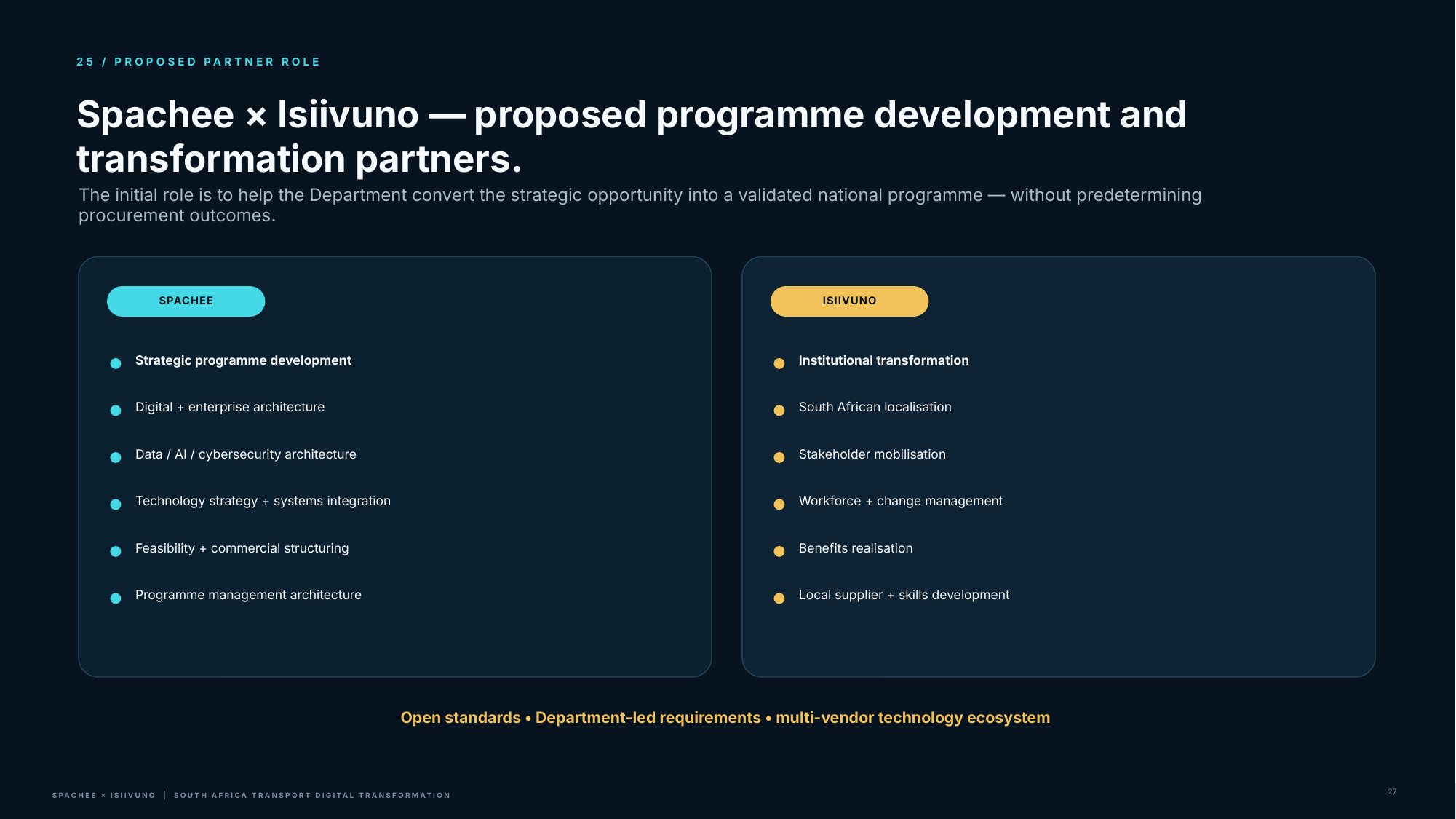

25 / PROPOSED PARTNER ROLE
Spachee × Isiivuno — proposed programme development and transformation partners.
The initial role is to help the Department convert the strategic opportunity into a validated national programme — without predetermining procurement outcomes.

SPACHEE
ISIIVUNO
Strategic programme development
Institutional transformation

Digital + enterprise architecture
South African localisation

Data / AI / cybersecurity architecture
Stakeholder mobilisation

Technology strategy + systems integration
Workforce + change management

Feasibility + commercial structuring
Benefits realisation

Programme management architecture
Local supplier + skills development

Open standards • Department-led requirements • multi-vendor technology ecosystem
27